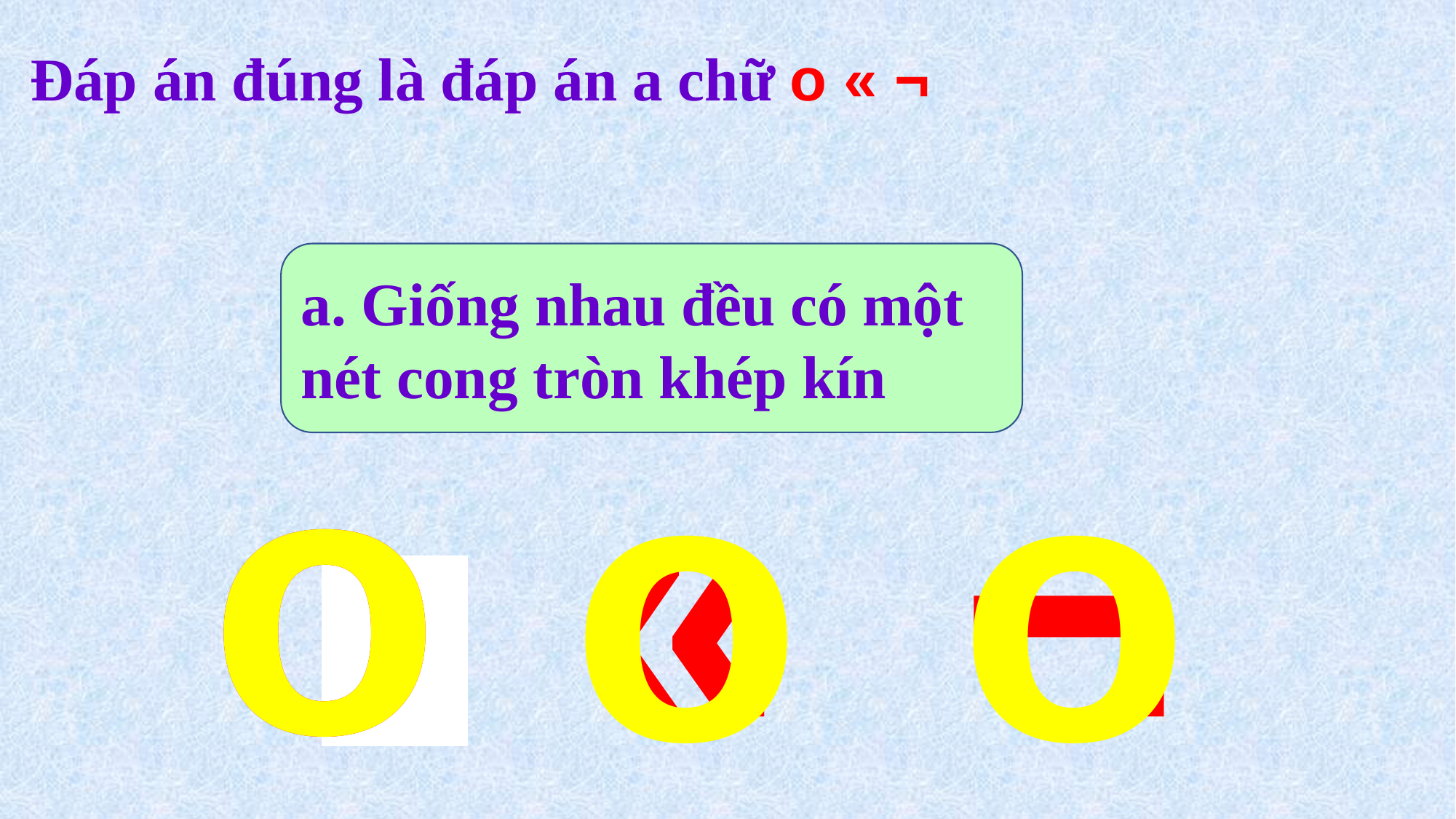

Đáp án đúng là đáp án a chữ o « ¬
a. Giống nhau đều có một nét cong tròn khép kín
o
o
o
o
«
¬